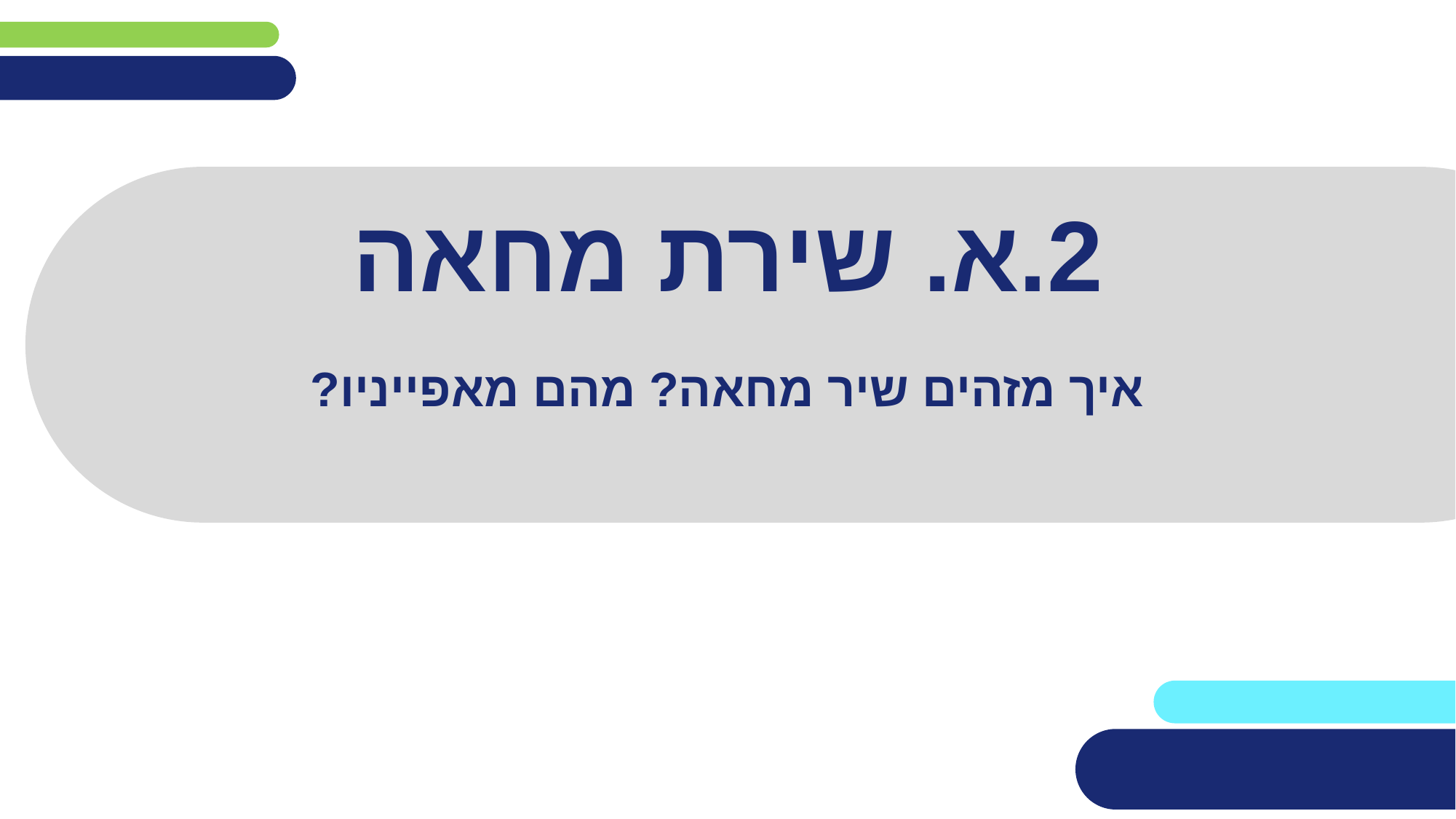

# 2.א. שירת מחאה
איך מזהים שיר מחאה? מהם מאפייניו?